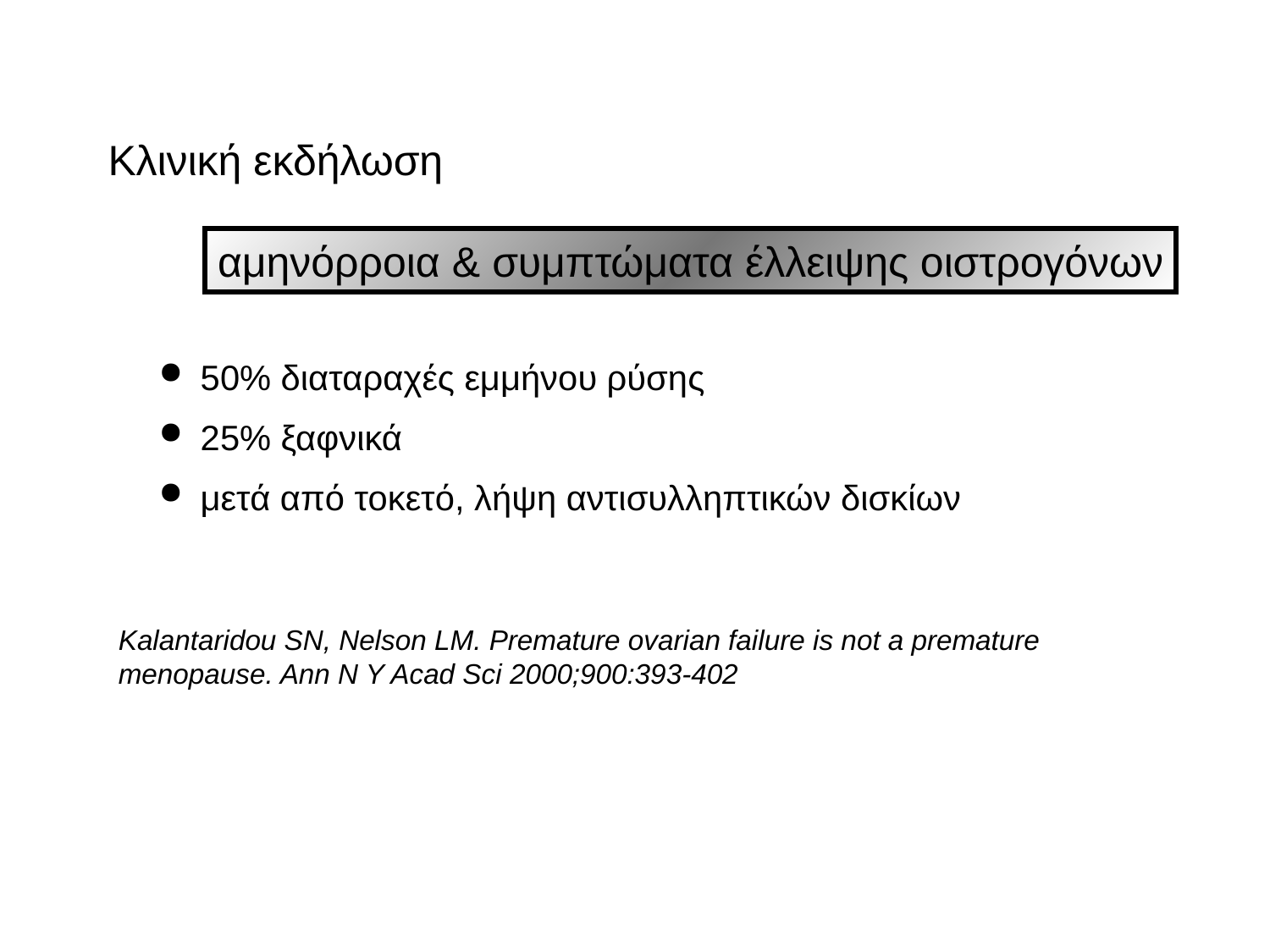

Κλινική εκδήλωση
αμηνόρροια & συμπτώματα έλλειψης οιστρογόνων
 50% διαταραχές εμμήνου ρύσης
 25% ξαφνικά
 μετά από τοκετό, λήψη αντισυλληπτικών δισκίων
Kalantaridou SN, Nelson LM. Premature ovarian failure is not a premature menopause. Ann N Y Acad Sci 2000;900:393-402